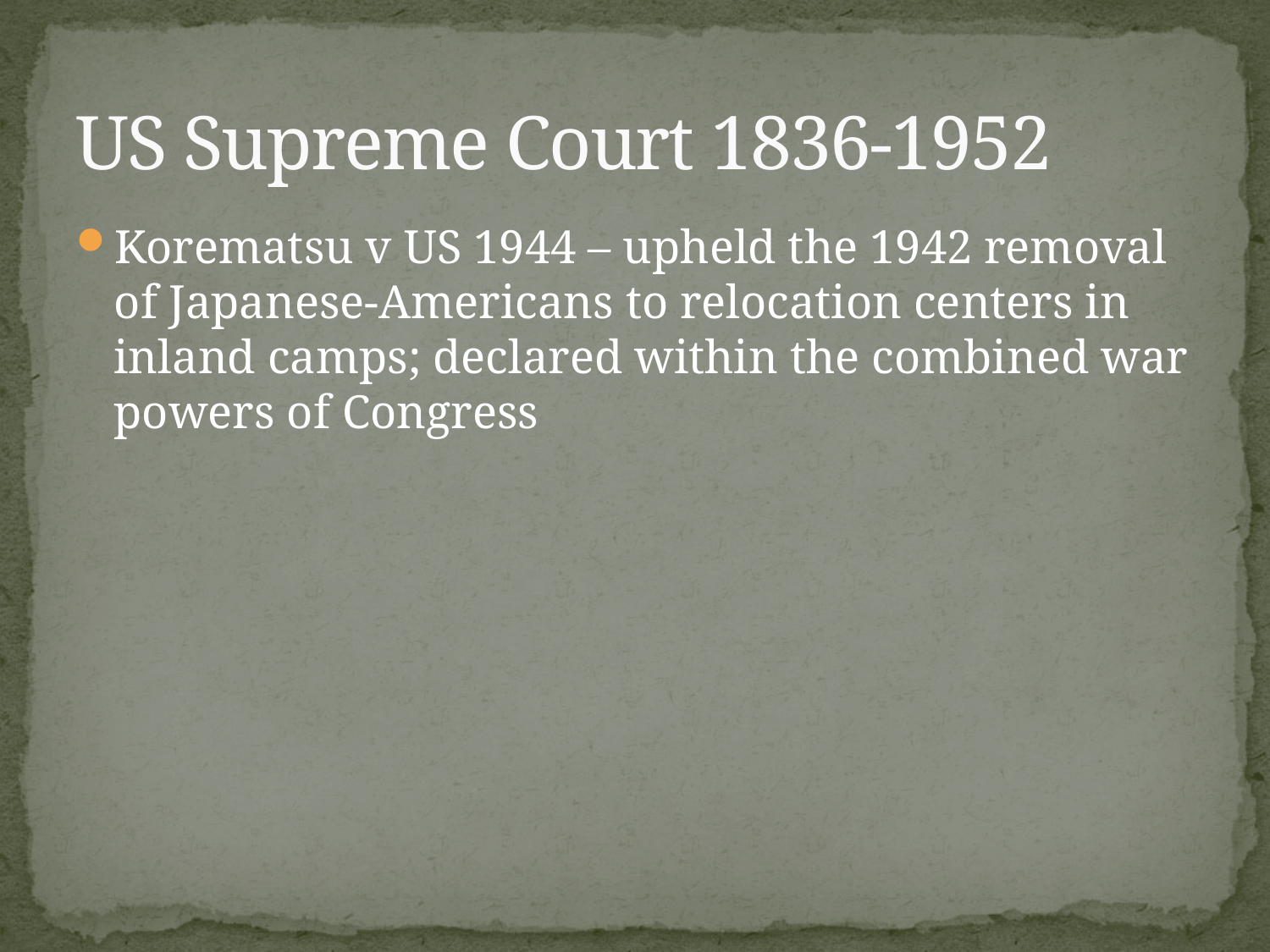

# US Supreme Court 1836-1952
Korematsu v US 1944 – upheld the 1942 removal of Japanese-Americans to relocation centers in inland camps; declared within the combined war powers of Congress